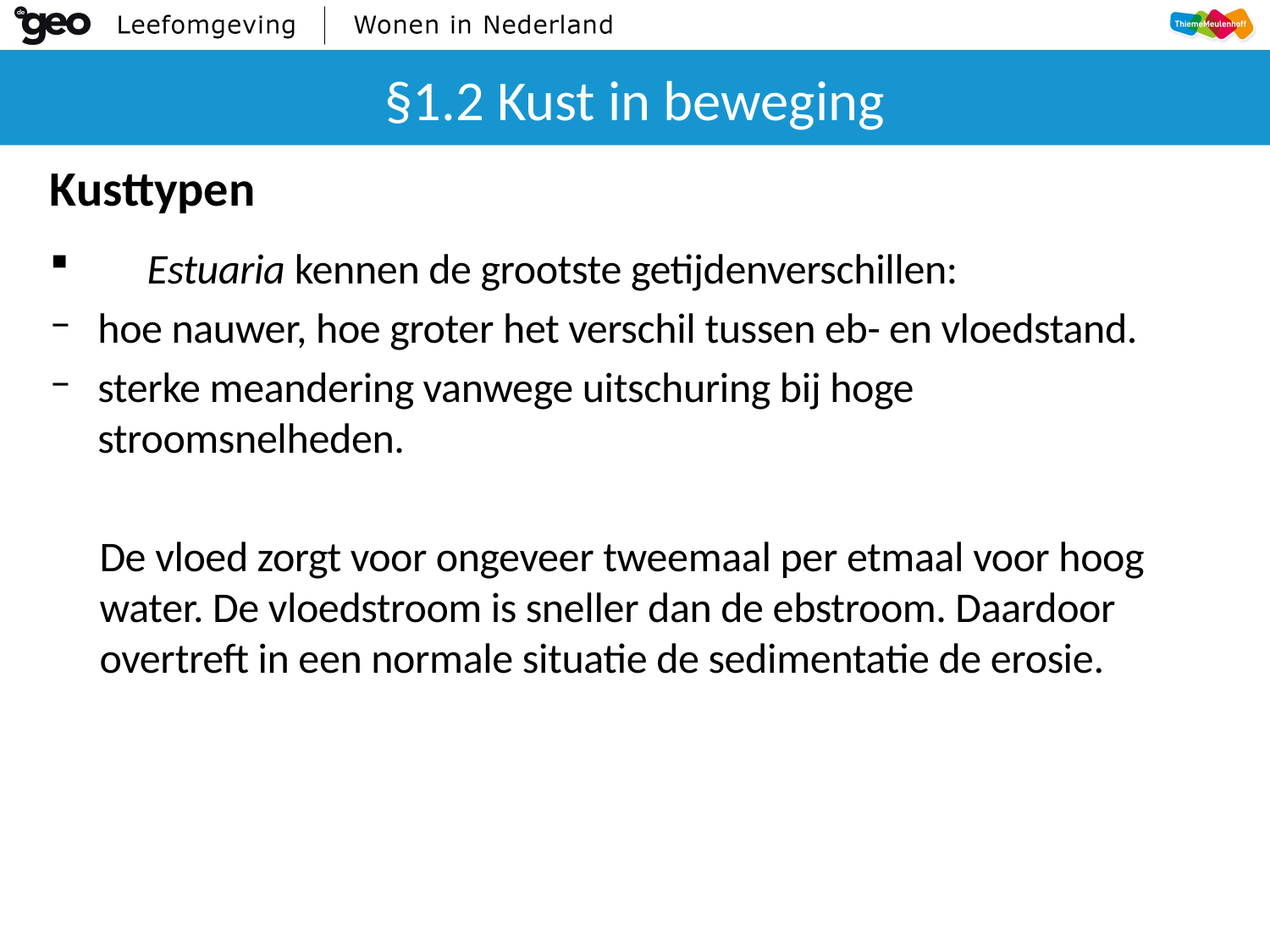

# §1.2 Kust in beweging
Kusttypen
	Estuaria kennen de grootste getijdenverschillen:
hoe nauwer, hoe groter het verschil tussen eb- en vloedstand.
sterke meandering vanwege uitschuring bij hoge stroomsnelheden.

	De vloed zorgt voor ongeveer tweemaal per etmaal voor hoog water. De vloedstroom is sneller dan de ebstroom. Daardoor overtreft in een normale situatie de sedimentatie de erosie.